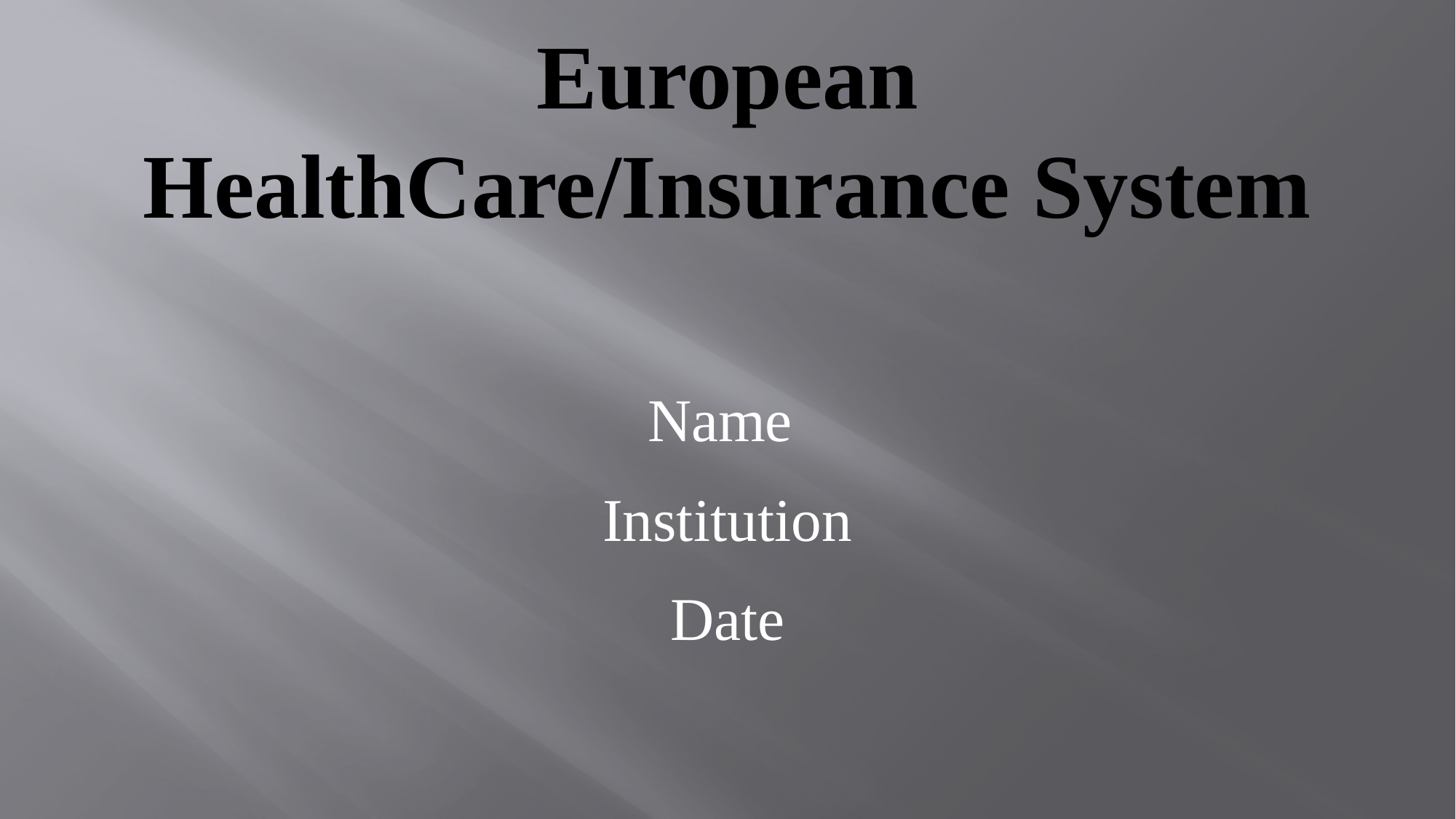

# European HealthCare/Insurance System
Name
Institution
Date